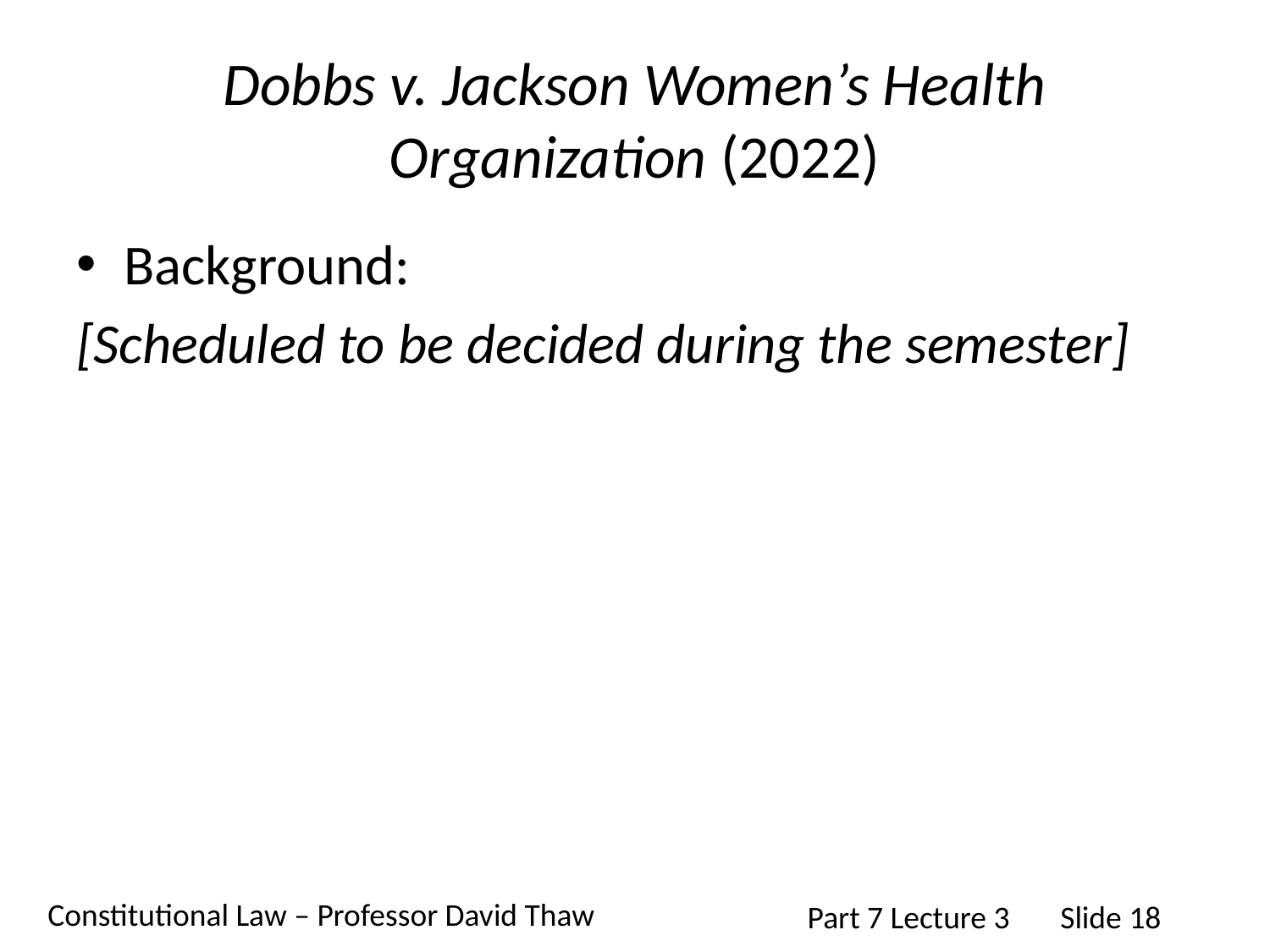

# Dobbs v. Jackson Women’s Health Organization (2022)
Background:
[Scheduled to be decided during the semester]